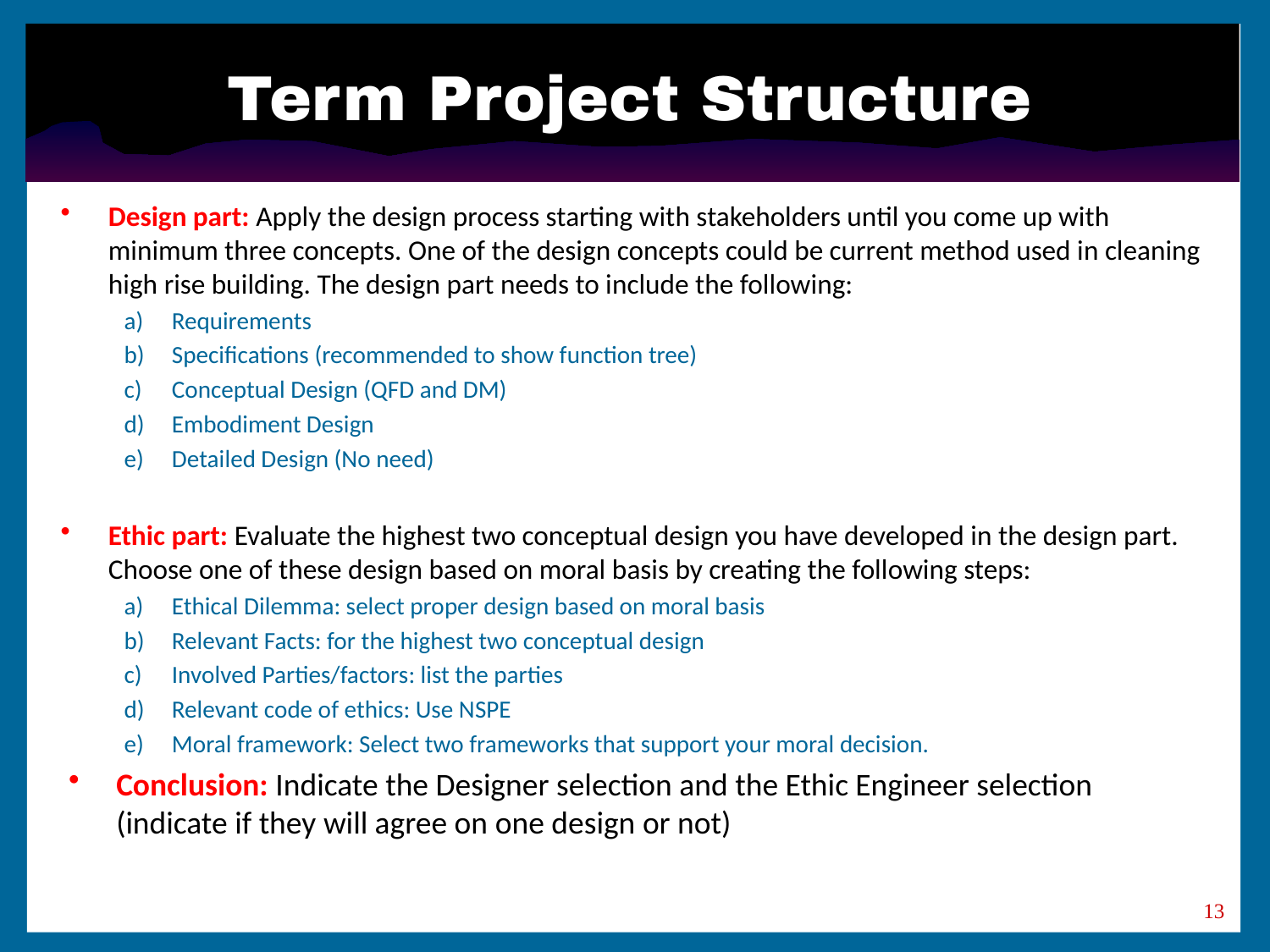

# Term Project Structure
Design part: Apply the design process starting with stakeholders until you come up with minimum three concepts. One of the design concepts could be current method used in cleaning high rise building. The design part needs to include the following:
Requirements
Specifications (recommended to show function tree)
Conceptual Design (QFD and DM)
Embodiment Design
Detailed Design (No need)

Ethic part: Evaluate the highest two conceptual design you have developed in the design part. Choose one of these design based on moral basis by creating the following steps:
Ethical Dilemma: select proper design based on moral basis
Relevant Facts: for the highest two conceptual design
Involved Parties/factors: list the parties
Relevant code of ethics: Use NSPE
Moral framework: Select two frameworks that support your moral decision.
Conclusion: Indicate the Designer selection and the Ethic Engineer selection (indicate if they will agree on one design or not)
13